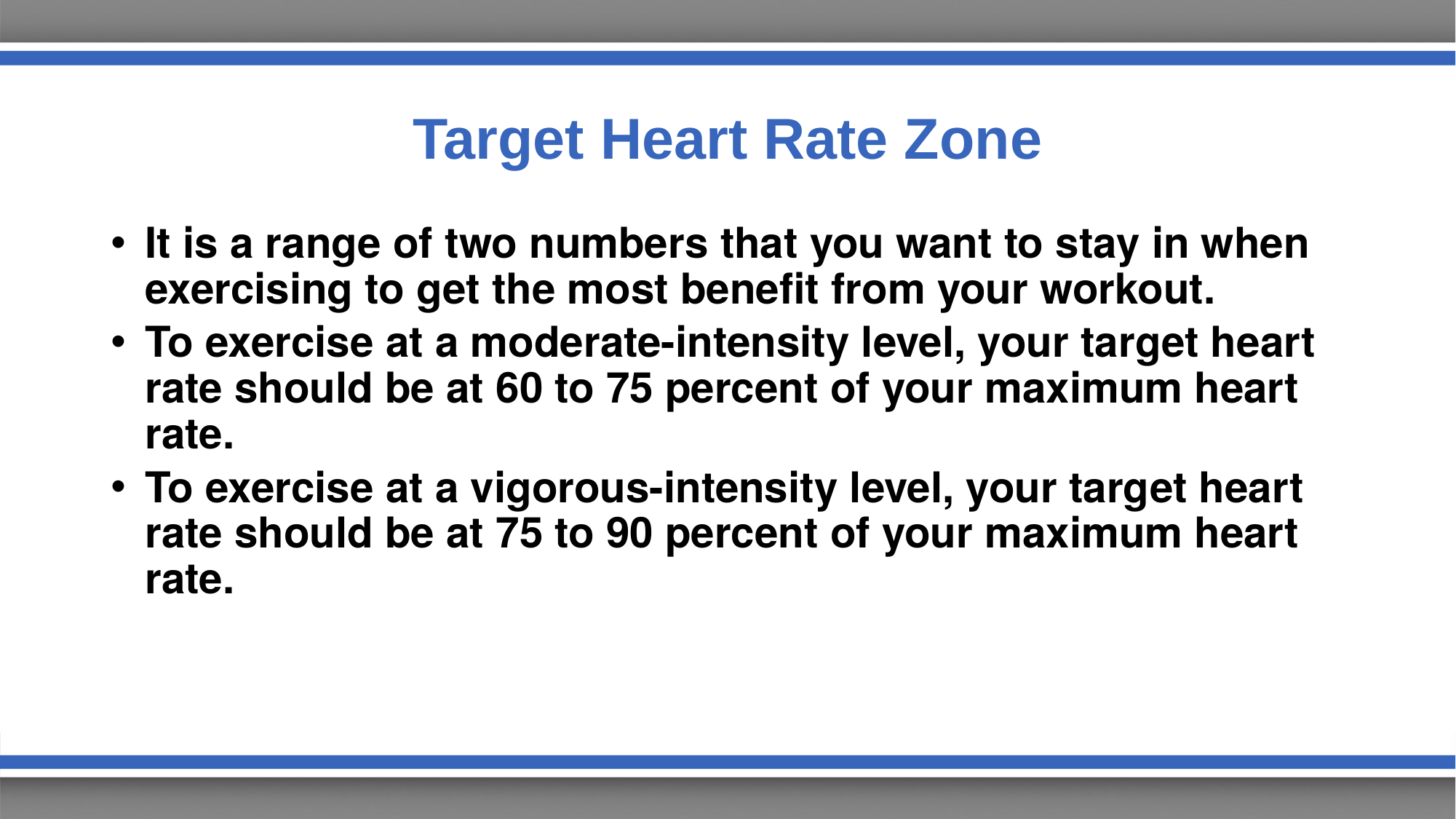

# Target Heart Rate Zone
It is a range of two numbers that you want to stay in when exercising to get the most benefit from your workout.
To exercise at a moderate-intensity level, your target heart rate should be at 60 to 75 percent of your maximum heart rate.
To exercise at a vigorous-intensity level, your target heart rate should be at 75 to 90 percent of your maximum heart rate.